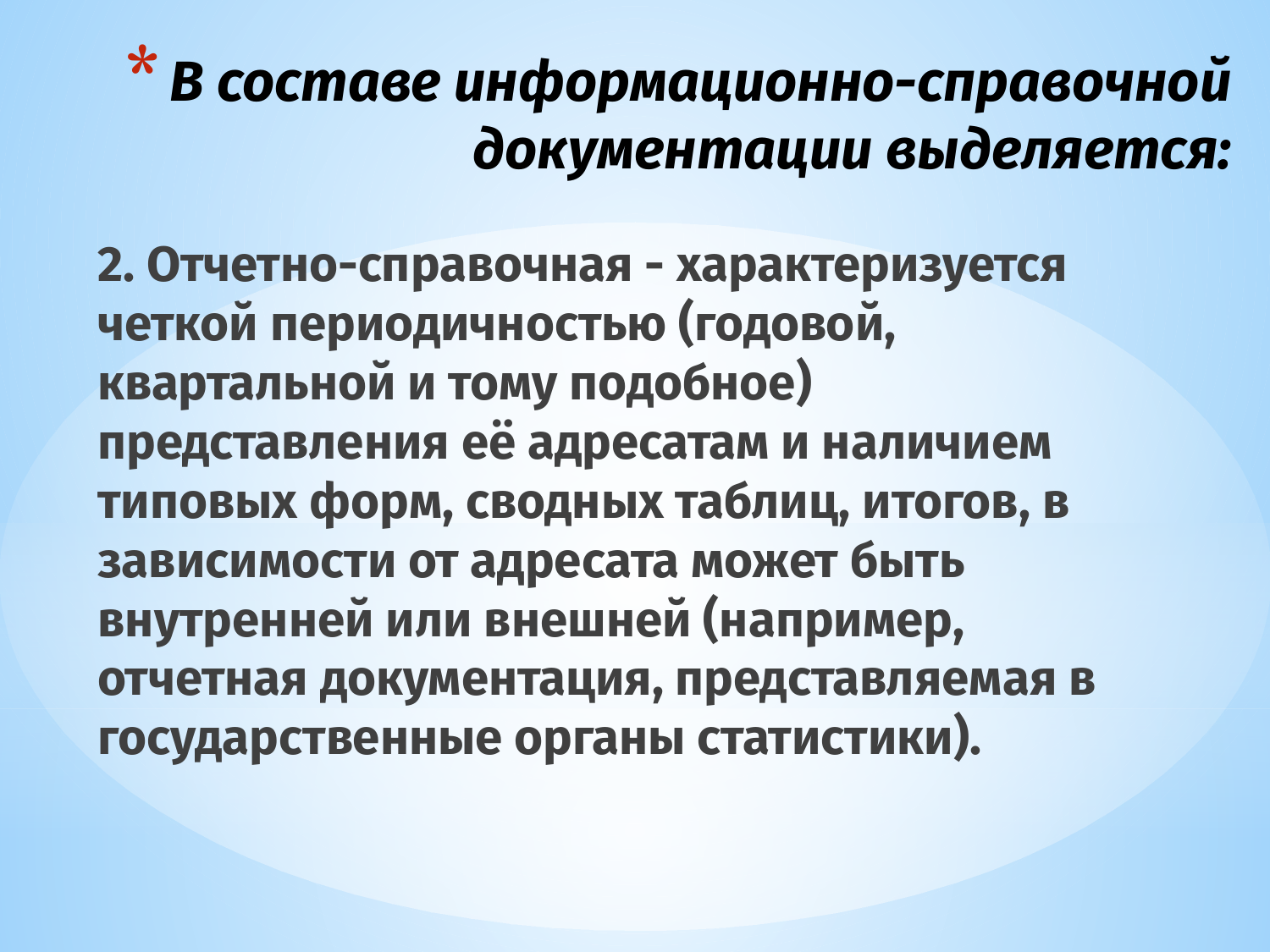

# В составе информационно-справочной документации выделяется:
2. Отчетно-справочная - характеризуется четкой периодичностью (годовой, квартальной и тому подобное) представления её адресатам и наличием типовых форм, сводных таблиц, итогов, в зависимости от адресата может быть внутренней или внешней (например, отчетная документация, представляемая в государственные органы статистики).